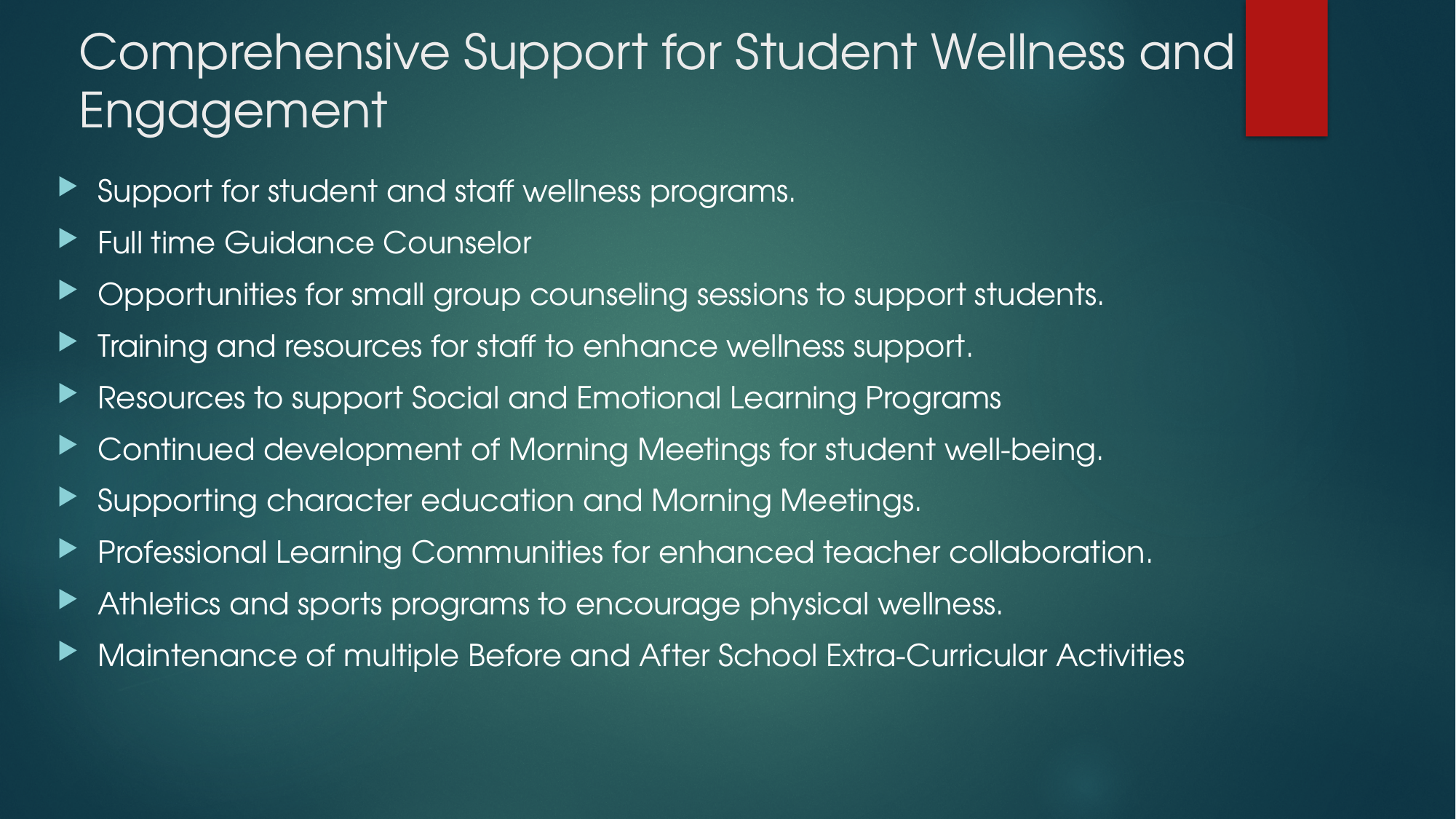

# Comprehensive Support for Student Wellness and Engagement
Support for student and staff wellness programs.
Full time Guidance Counselor
Opportunities for small group counseling sessions to support students.
Training and resources for staff to enhance wellness support.
Resources to support Social and Emotional Learning Programs
Continued development of Morning Meetings for student well-being.
Supporting character education and Morning Meetings.
Professional Learning Communities for enhanced teacher collaboration.
Athletics and sports programs to encourage physical wellness.
Maintenance of multiple Before and After School Extra-Curricular Activities